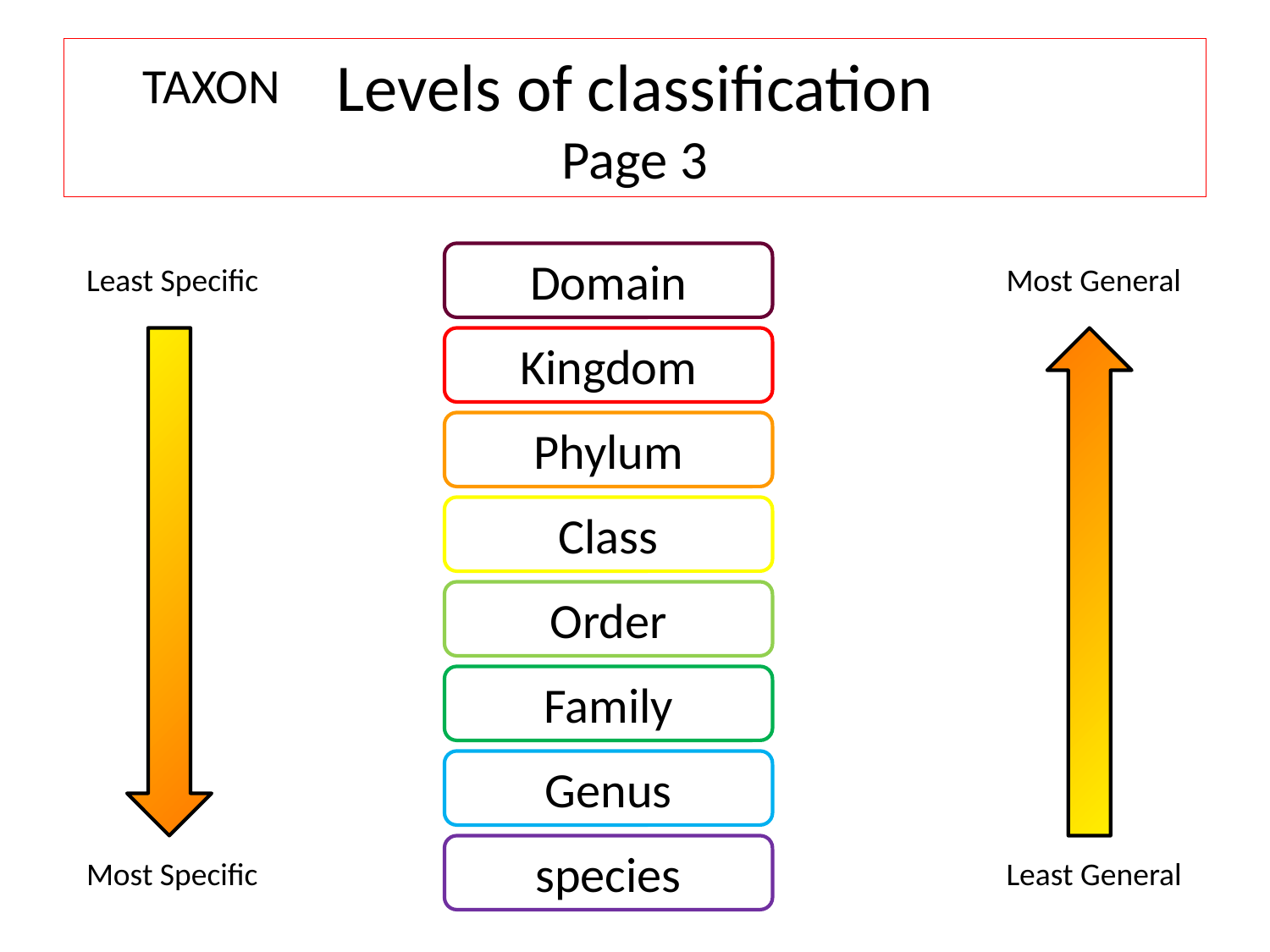

# Levels of classification Page 3
TAXON
Domain
Least Specific
Most General

Kingdom

Phylum
Class
Order
Family
Genus
species
Most Specific
Least General